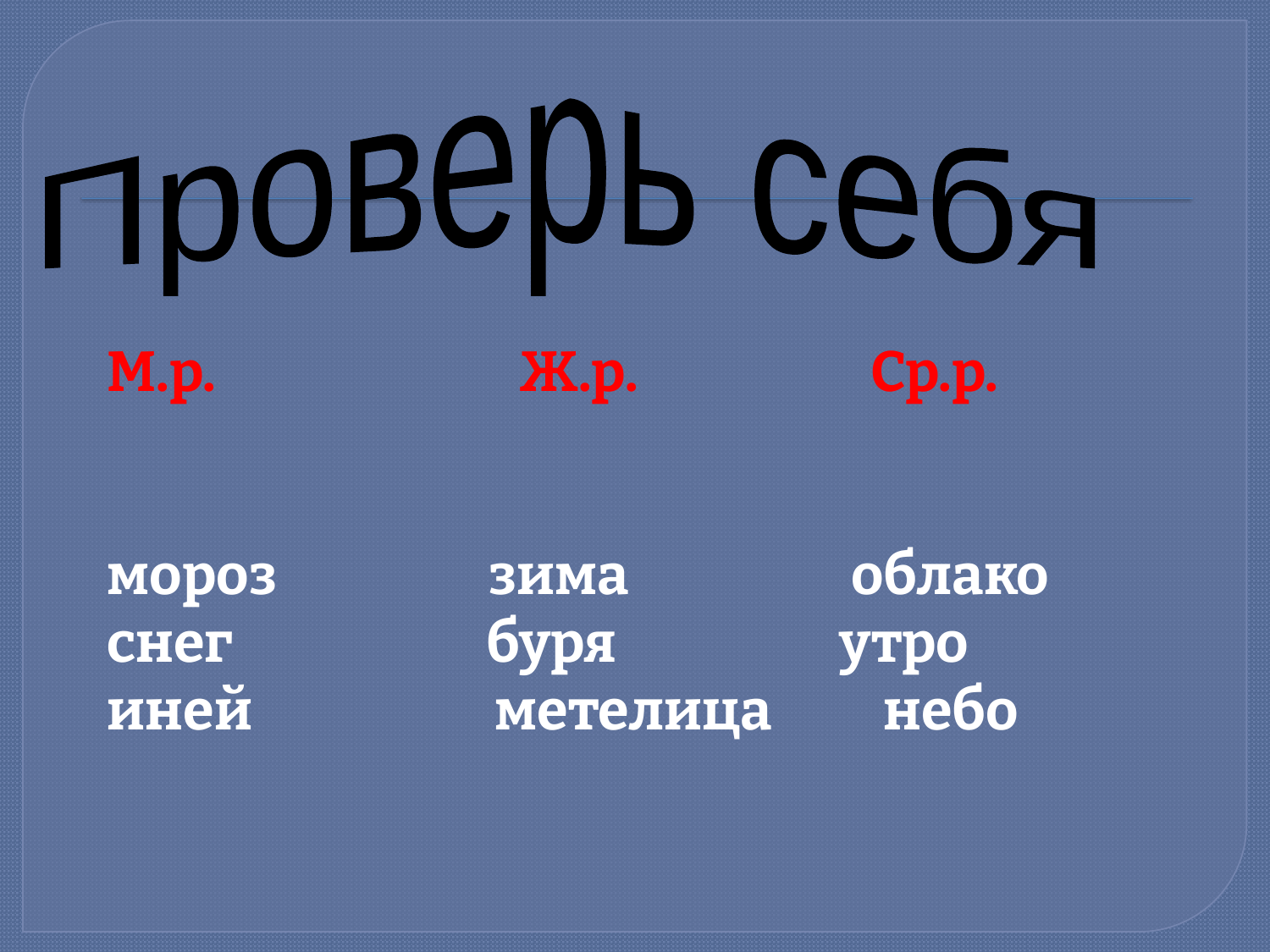

Проверь себя

М.р.                              Ж.р.                       Ср.р.

мороз                     зима                      облако
снег                         буря                      утро
иней                        метелица           небо